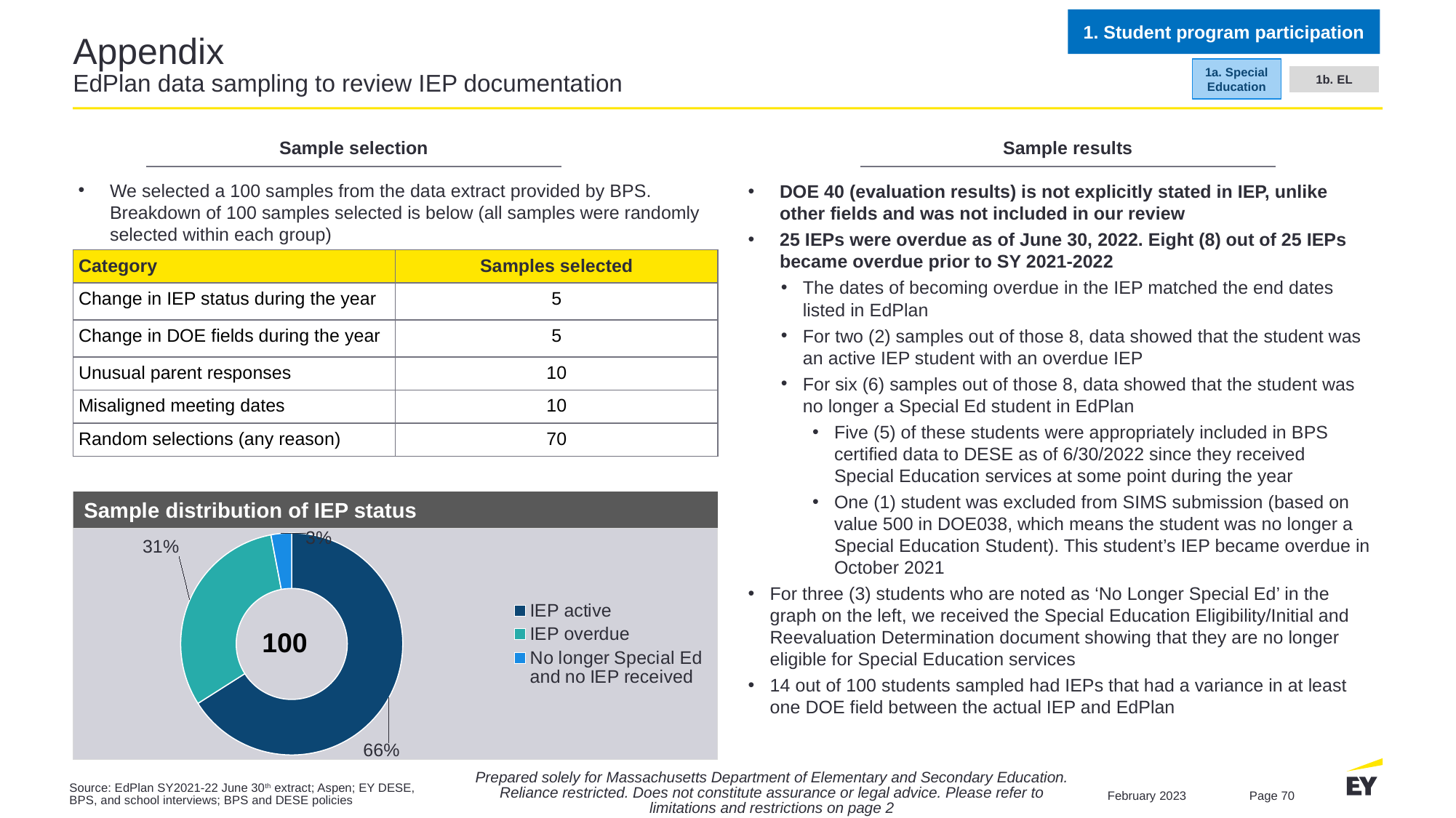

1. Student program participation
# Appendix EdPlan data sampling to review IEP documentation
1a. Special Education
1b. EL
Sample selection
Sample results
We selected a 100 samples from the data extract provided by BPS. Breakdown of 100 samples selected is below (all samples were randomly selected within each group)
DOE 40 (evaluation results) is not explicitly stated in IEP, unlike other fields and was not included in our review
25 IEPs were overdue as of June 30, 2022. Eight (8) out of 25 IEPs became overdue prior to SY 2021-2022
The dates of becoming overdue in the IEP matched the end dates listed in EdPlan
For two (2) samples out of those 8, data showed that the student was an active IEP student with an overdue IEP
For six (6) samples out of those 8, data showed that the student was no longer a Special Ed student in EdPlan
Five (5) of these students were appropriately included in BPS certified data to DESE as of 6/30/2022 since they received Special Education services at some point during the year
One (1) student was excluded from SIMS submission (based on value 500 in DOE038, which means the student was no longer a Special Education Student). This student’s IEP became overdue in October 2021
For three (3) students who are noted as ‘No Longer Special Ed’ in the graph on the left, we received the Special Education Eligibility/Initial and Reevaluation Determination document showing that they are no longer eligible for Special Education services
14 out of 100 students sampled had IEPs that had a variance in at least one DOE field between the actual IEP and EdPlan
| Category | Samples selected |
| --- | --- |
| Change in IEP status during the year | 5 |
| Change in DOE fields during the year | 5 |
| Unusual parent responses | 10 |
| Misaligned meeting dates | 10 |
| Random selections (any reason) | 70 |
Sample distribution of IEP status

### Chart

| Category | Sales |
|---|---|
| IEP active | 66.0 |
| IEP overdue | 31.0 |
| No longer Special Ed and no IEP received | 3.0 |
100
Prepared solely for Massachusetts Department of Elementary and Secondary Education. Reliance restricted. Does not constitute assurance or legal advice. Please refer to limitations and restrictions on page 2
Source: EdPlan SY2021-22 June 30th extract; Aspen; EY DESE, BPS, and school interviews; BPS and DESE policies
February 2023
Page 70